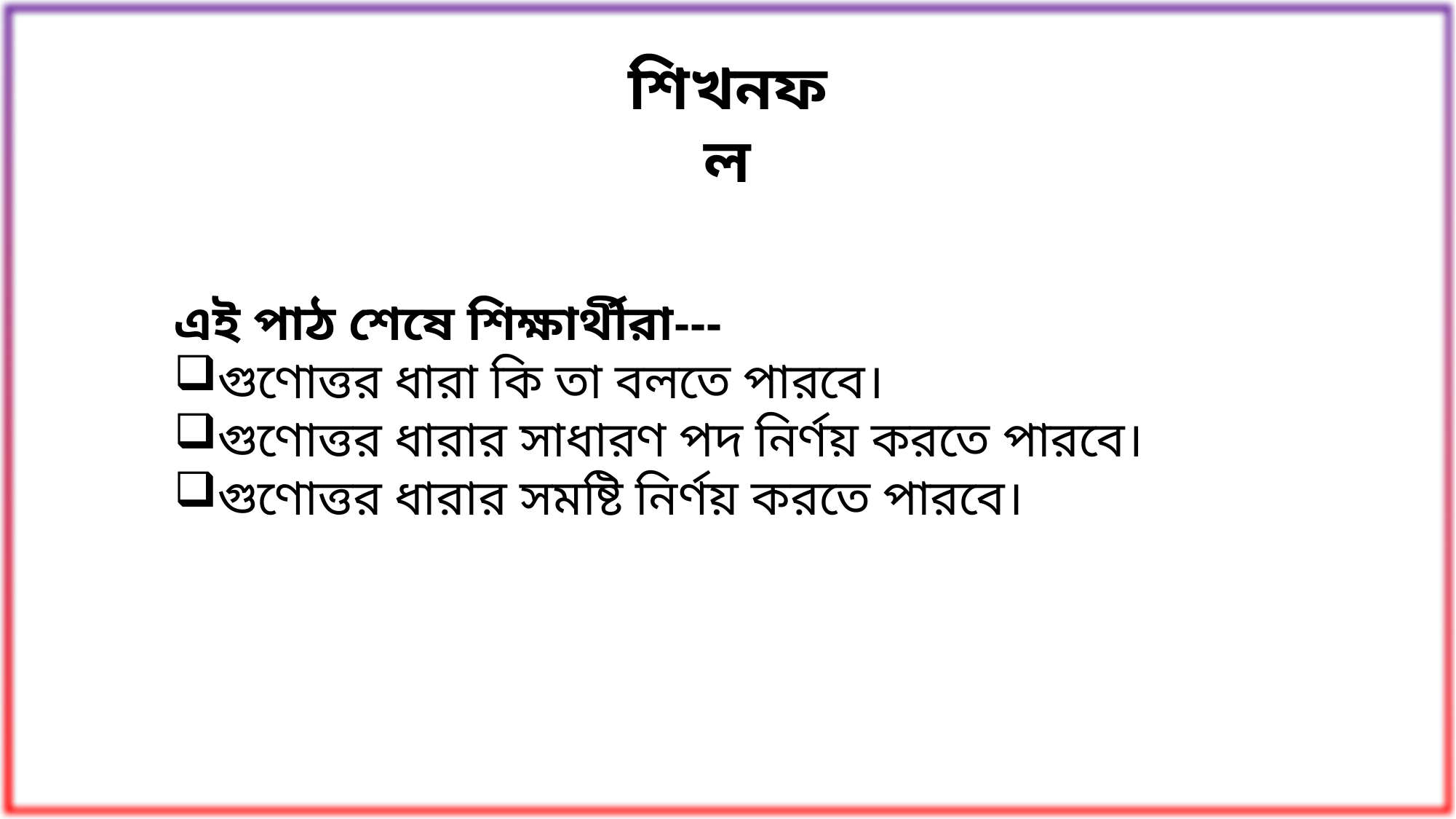

শিখনফল
এই পাঠ শেষে শিক্ষার্থীরা---
গুণোত্তর ধারা কি তা বলতে পারবে।
গুণোত্তর ধারার সাধারণ পদ নির্ণয় করতে পারবে।
গুণোত্তর ধারার সমষ্টি নির্ণয় করতে পারবে।